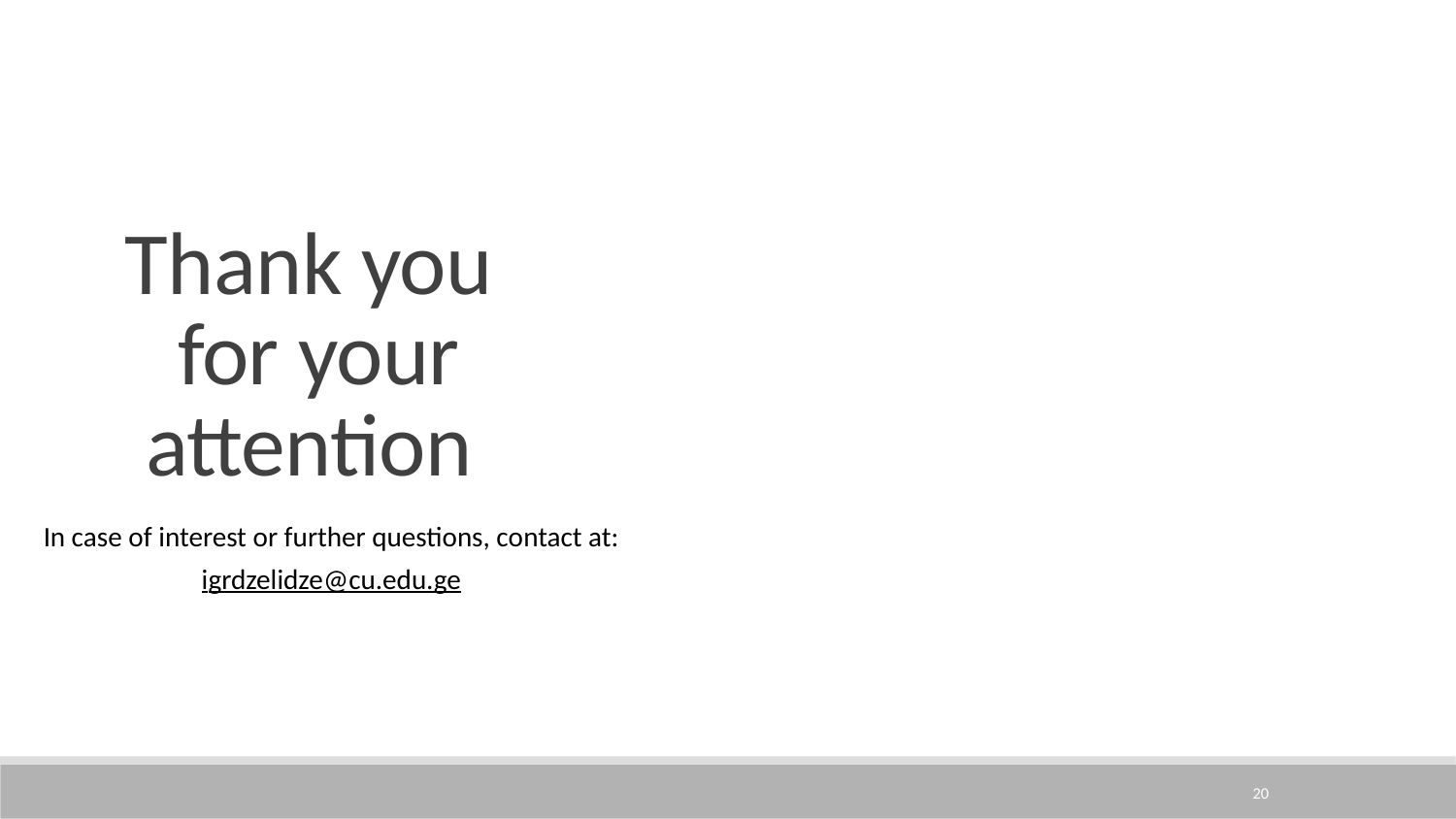

Thank you
for your attention
In case of interest or further questions, contact at:
igrdzelidze@cu.edu.ge

20